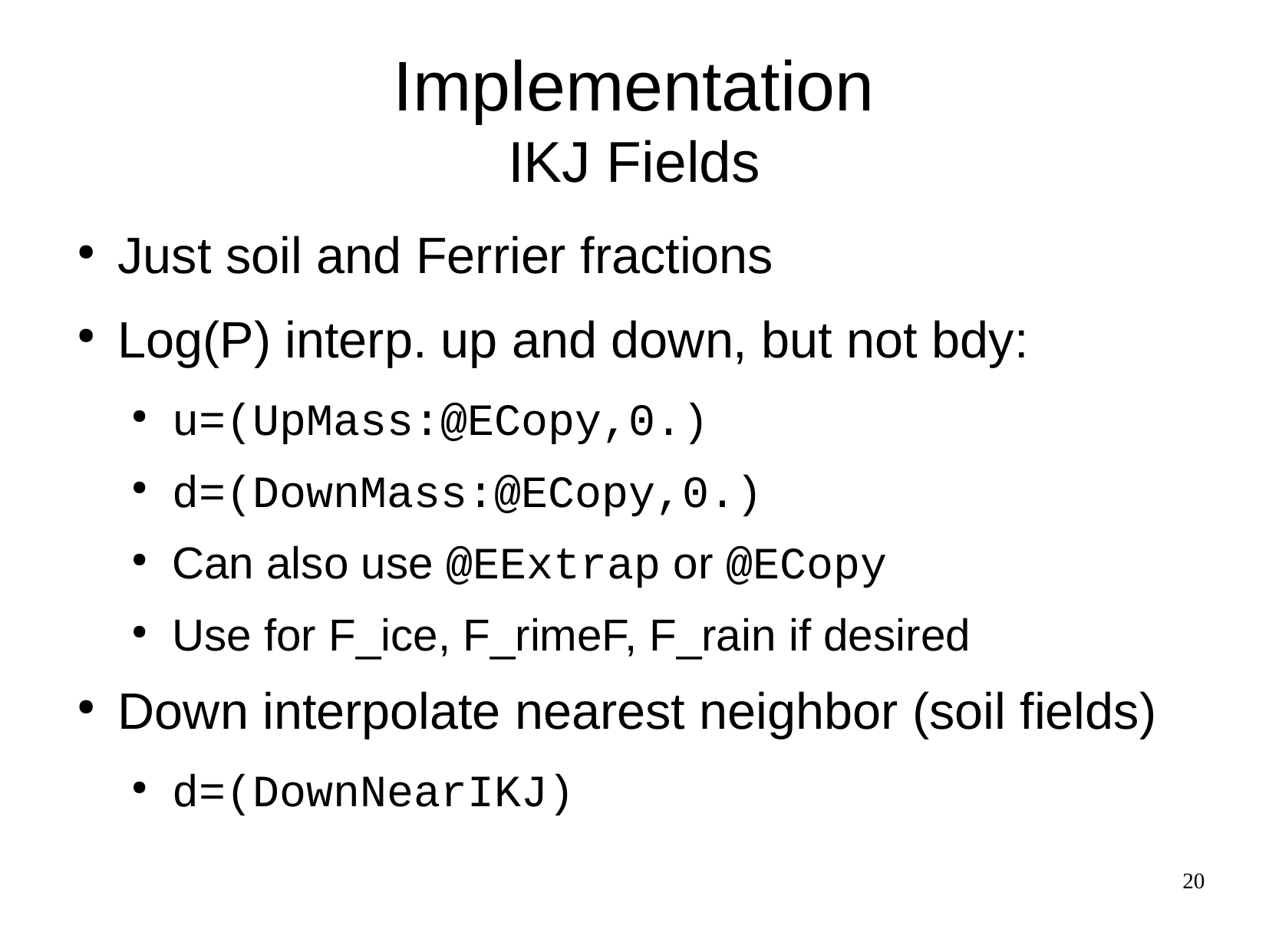

Implementation
IKJ Fields
Just soil and Ferrier fractions
Log(P) interp. up and down, but not bdy:
u=(UpMass:@ECopy,0.)
d=(DownMass:@ECopy,0.)
Can also use @EExtrap or @ECopy
Use for F_ice, F_rimeF, F_rain if desired
Down interpolate nearest neighbor (soil fields)
d=(DownNearIKJ)
20